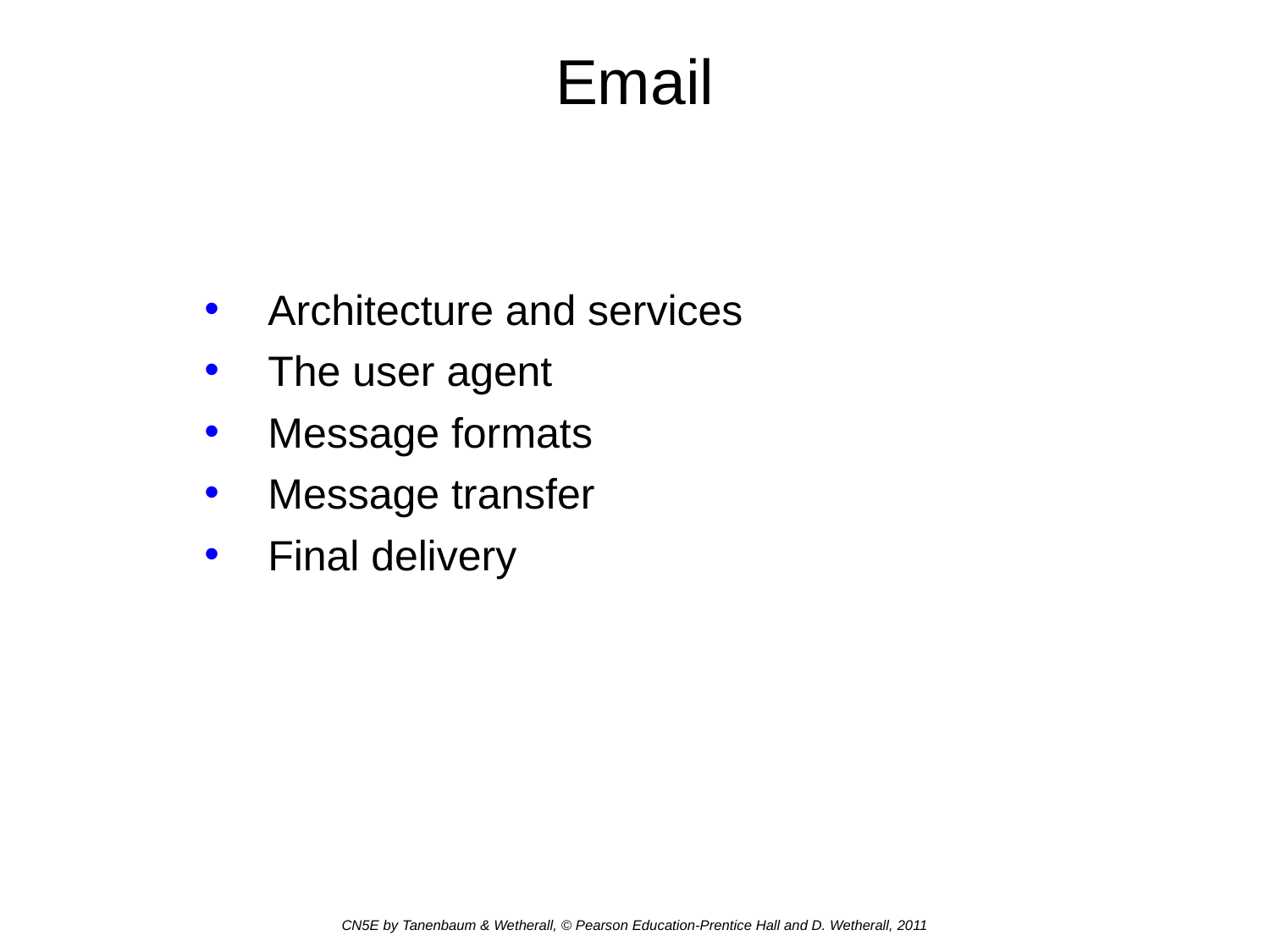

# Email
Architecture and services
The user agent
Message formats
Message transfer
Final delivery

CN5E by Tanenbaum & Wetherall, © Pearson Education-Prentice Hall and D. Wetherall, 2011